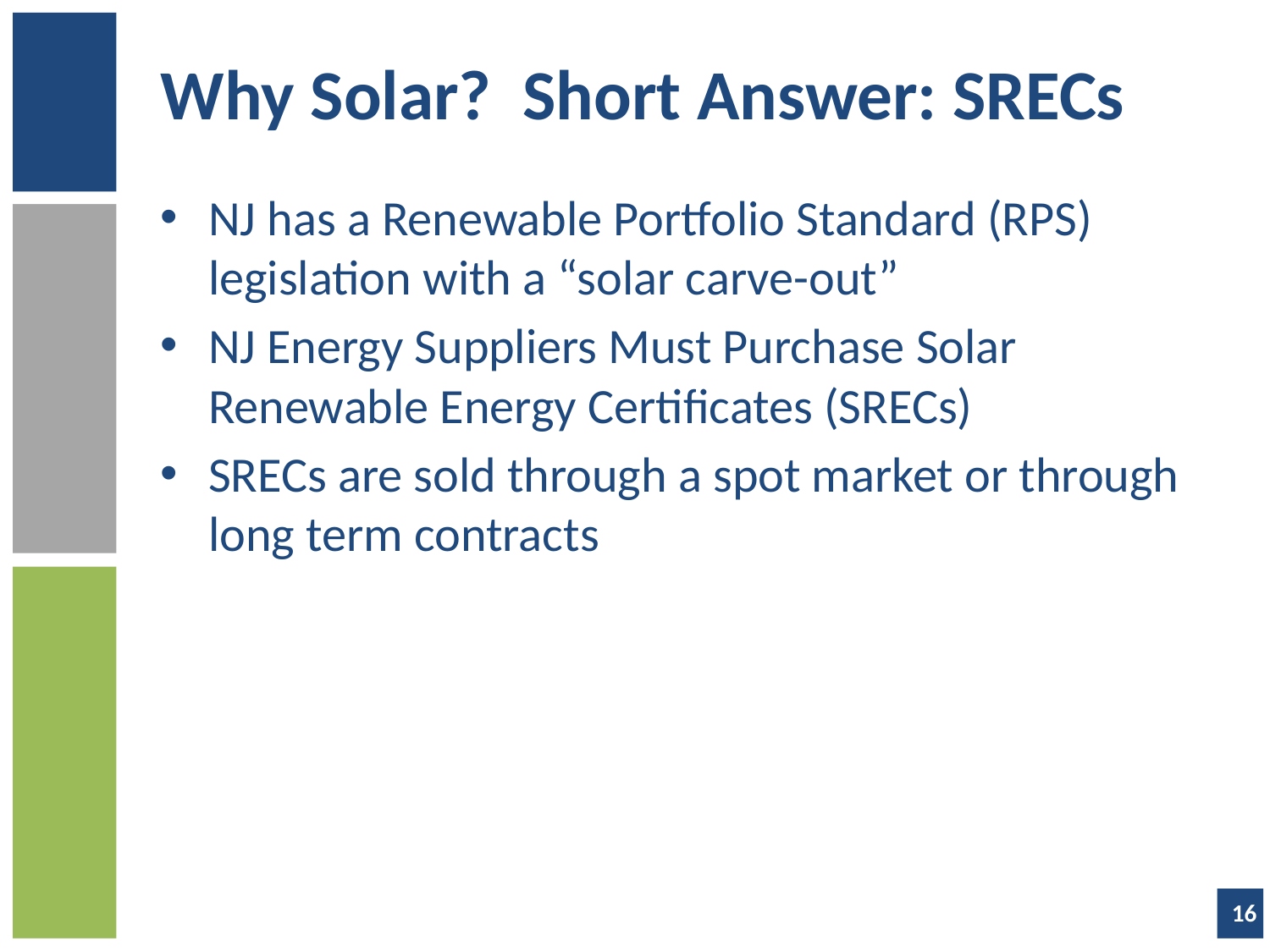

# Why Solar?  Short Answer: SRECs
NJ has a Renewable Portfolio Standard (RPS) legislation with a “solar carve-out”
NJ Energy Suppliers Must Purchase Solar Renewable Energy Certificates (SRECs)
SRECs are sold through a spot market or through long term contracts

16